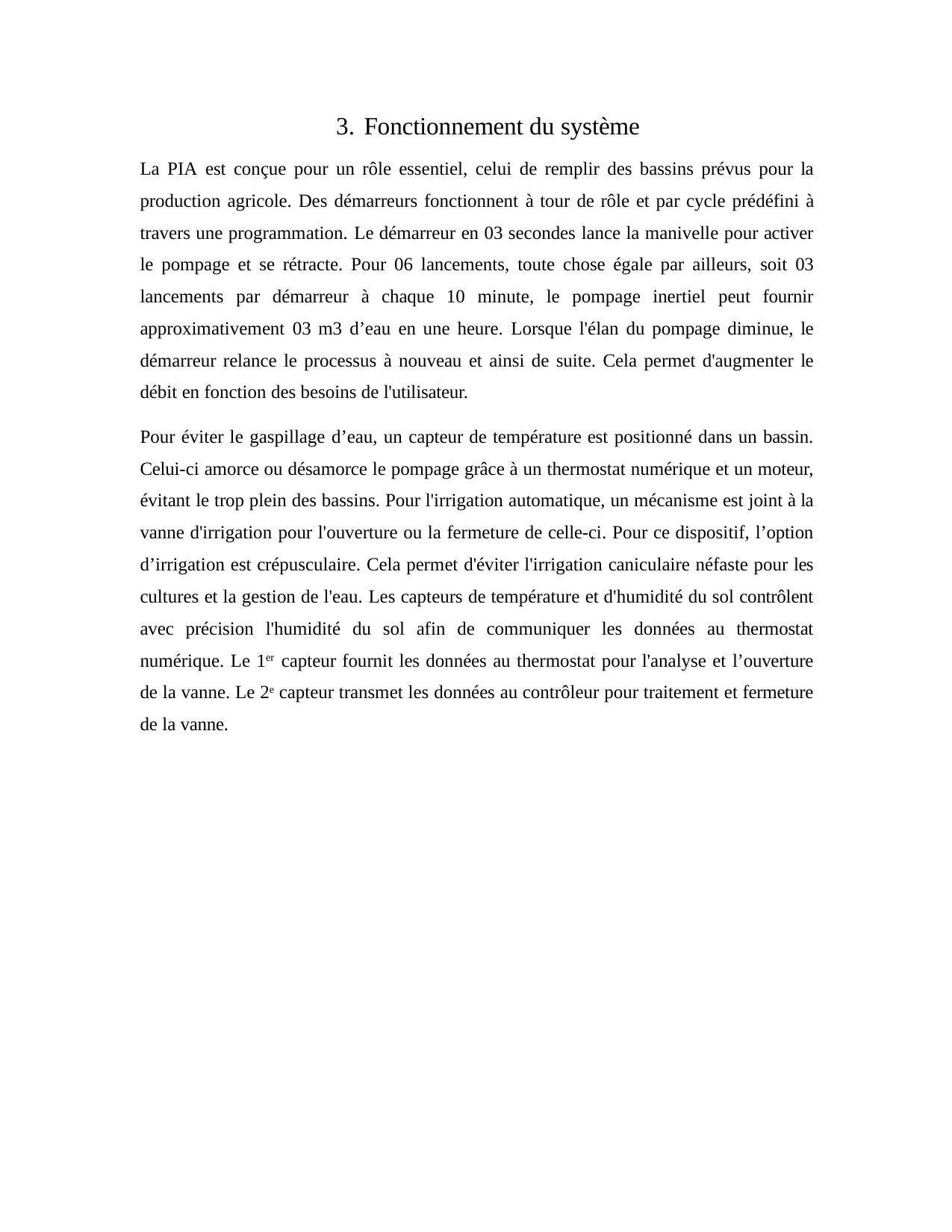

3. Fonctionnement du système
La PIA est conçue pour un rôle essentiel, celui de remplir des bassins prévus pour la production agricole. Des démarreurs fonctionnent à tour de rôle et par cycle prédéfini à travers une programmation. Le démarreur en 03 secondes lance la manivelle pour activer le pompage et se rétracte. Pour 06 lancements, toute chose égale par ailleurs, soit 03 lancements par démarreur à chaque 10 minute, le pompage inertiel peut fournir approximativement 03 m3 d’eau en une heure. Lorsque l'élan du pompage diminue, le démarreur relance le processus à nouveau et ainsi de suite. Cela permet d'augmenter le débit en fonction des besoins de l'utilisateur.
Pour éviter le gaspillage d’eau, un capteur de température est positionné dans un bassin. Celui-ci amorce ou désamorce le pompage grâce à un thermostat numérique et un moteur, évitant le trop plein des bassins. Pour l'irrigation automatique, un mécanisme est joint à la vanne d'irrigation pour l'ouverture ou la fermeture de celle-ci. Pour ce dispositif, l’option d’irrigation est crépusculaire. Cela permet d'éviter l'irrigation caniculaire néfaste pour les cultures et la gestion de l'eau. Les capteurs de température et d'humidité du sol contrôlent avec précision l'humidité du sol afin de communiquer les données au thermostat numérique. Le 1er capteur fournit les données au thermostat pour l'analyse et l’ouverture de la vanne. Le 2e capteur transmet les données au contrôleur pour traitement et fermeture de la vanne.